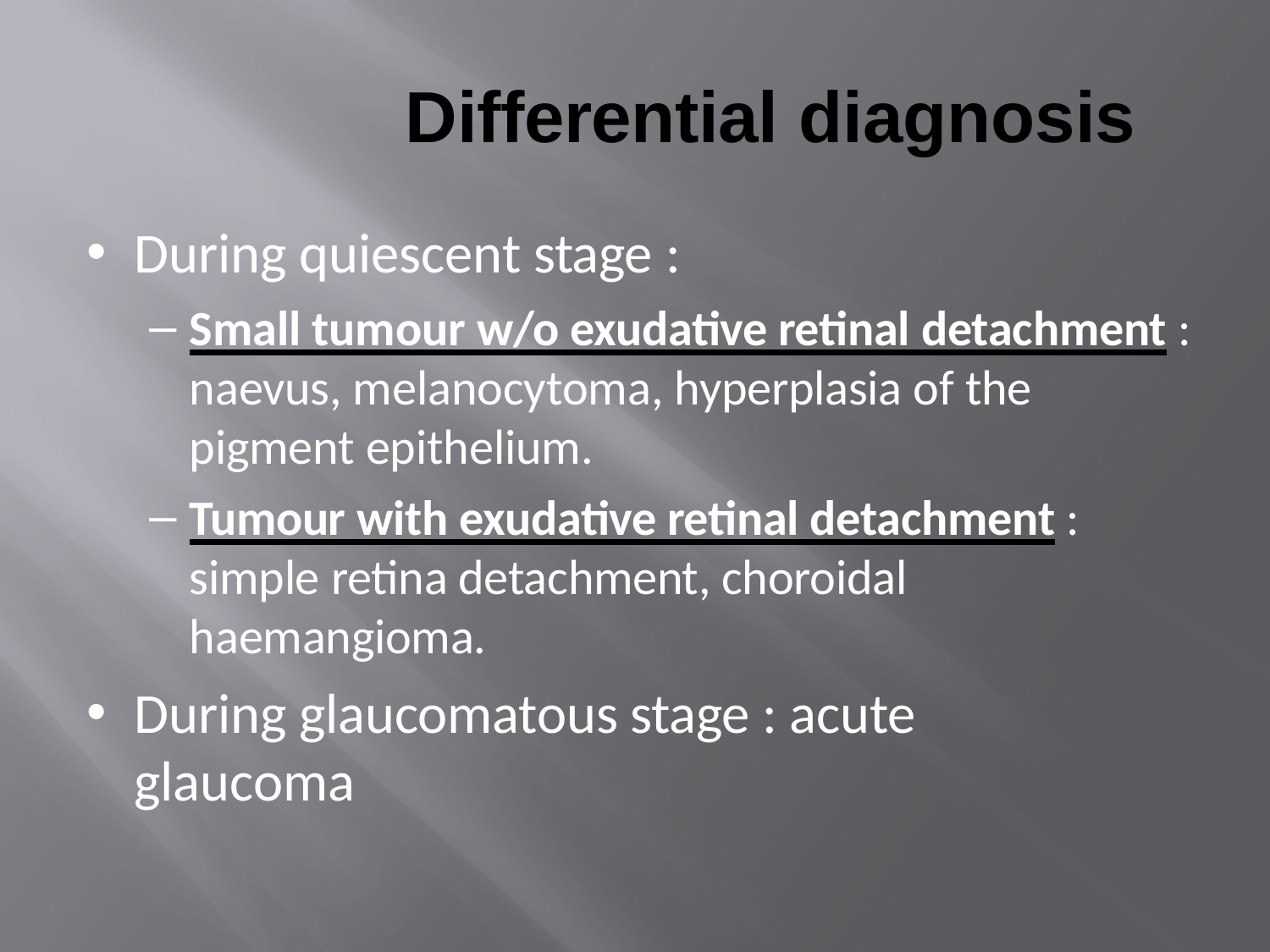

# Differential diagnosis
During quiescent stage :
Small tumour w/o exudative retinal detachment :  naevus, melanocytoma, hyperplasia of the  pigment epithelium.
Tumour with exudative retinal detachment :  simple retina detachment, choroidal  haemangioma.
During glaucomatous stage : acute glaucoma